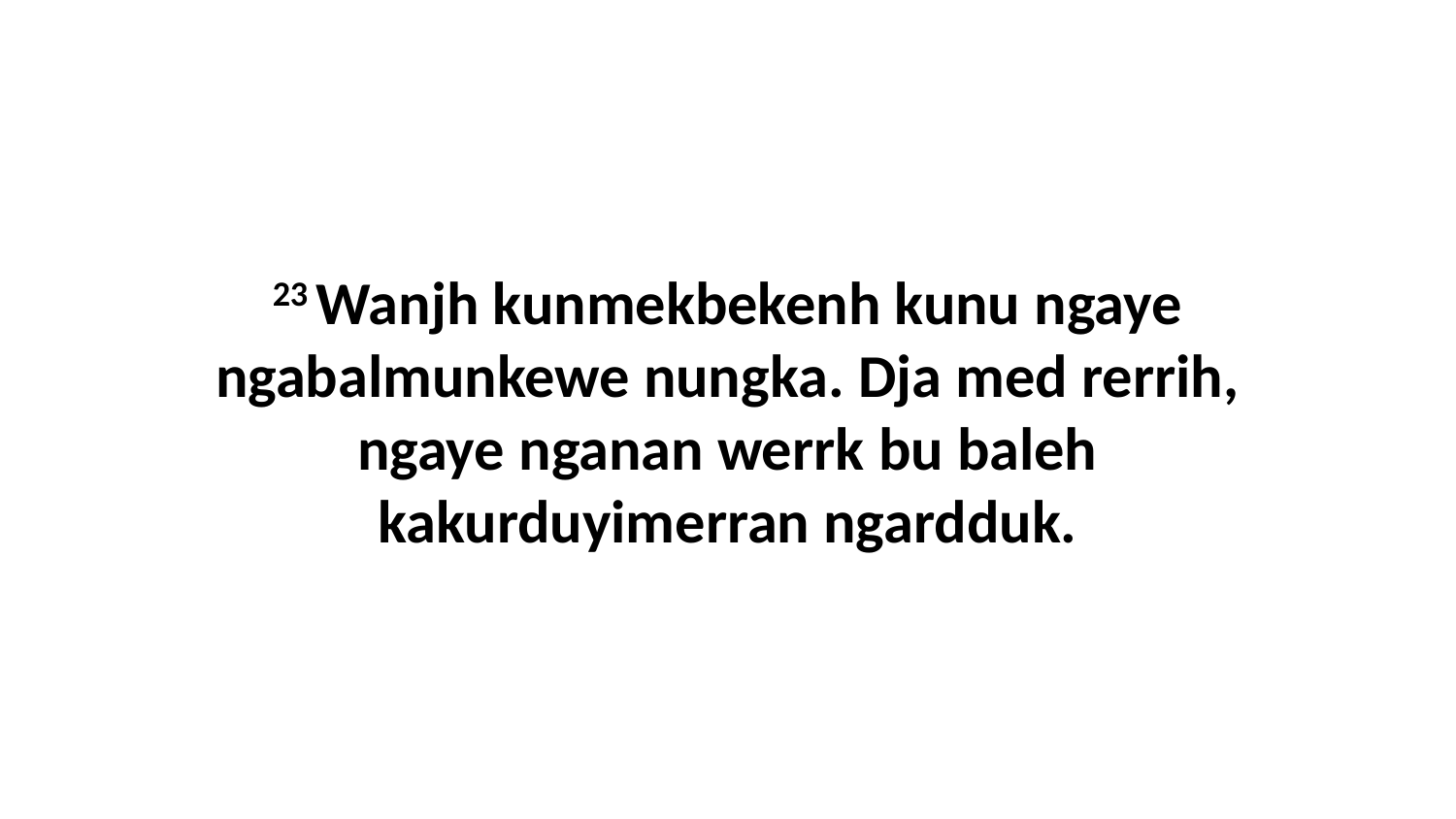

23 Wanjh kunmekbekenh kunu ngaye ngabalmunkewe nungka. Dja med rerrih, ngaye nganan werrk bu baleh kakurduyimerran ngardduk.